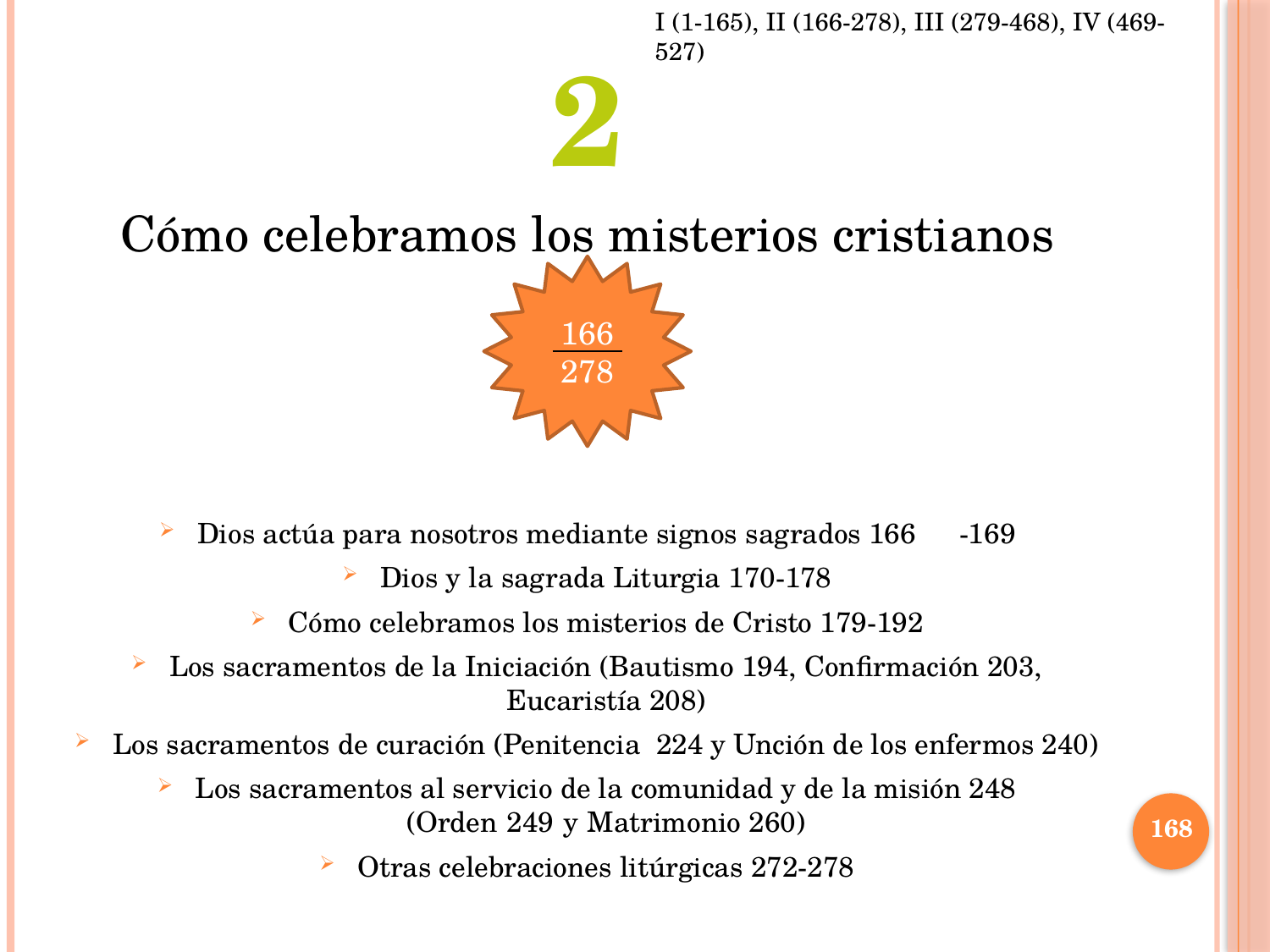

I (1-165), II (166-278), III (279-468), IV (469-527)
2
Cómo celebramos los misterios cristianos

Dios actúa para nosotros mediante signos sagrados 166	-169
Dios y la sagrada Liturgia 170-178
Cómo celebramos los misterios de Cristo 179-192
Los sacramentos de la Iniciación (Bautismo 194, Confirmación 203, Eucaristía 208)
Los sacramentos de curación (Penitencia  224 y Unción de los enfermos 240)
Los sacramentos al servicio de la comunidad y de la misión 248 (Orden 249 y Matrimonio 260)
Otras celebraciones litúrgicas 272-278

166
278
168